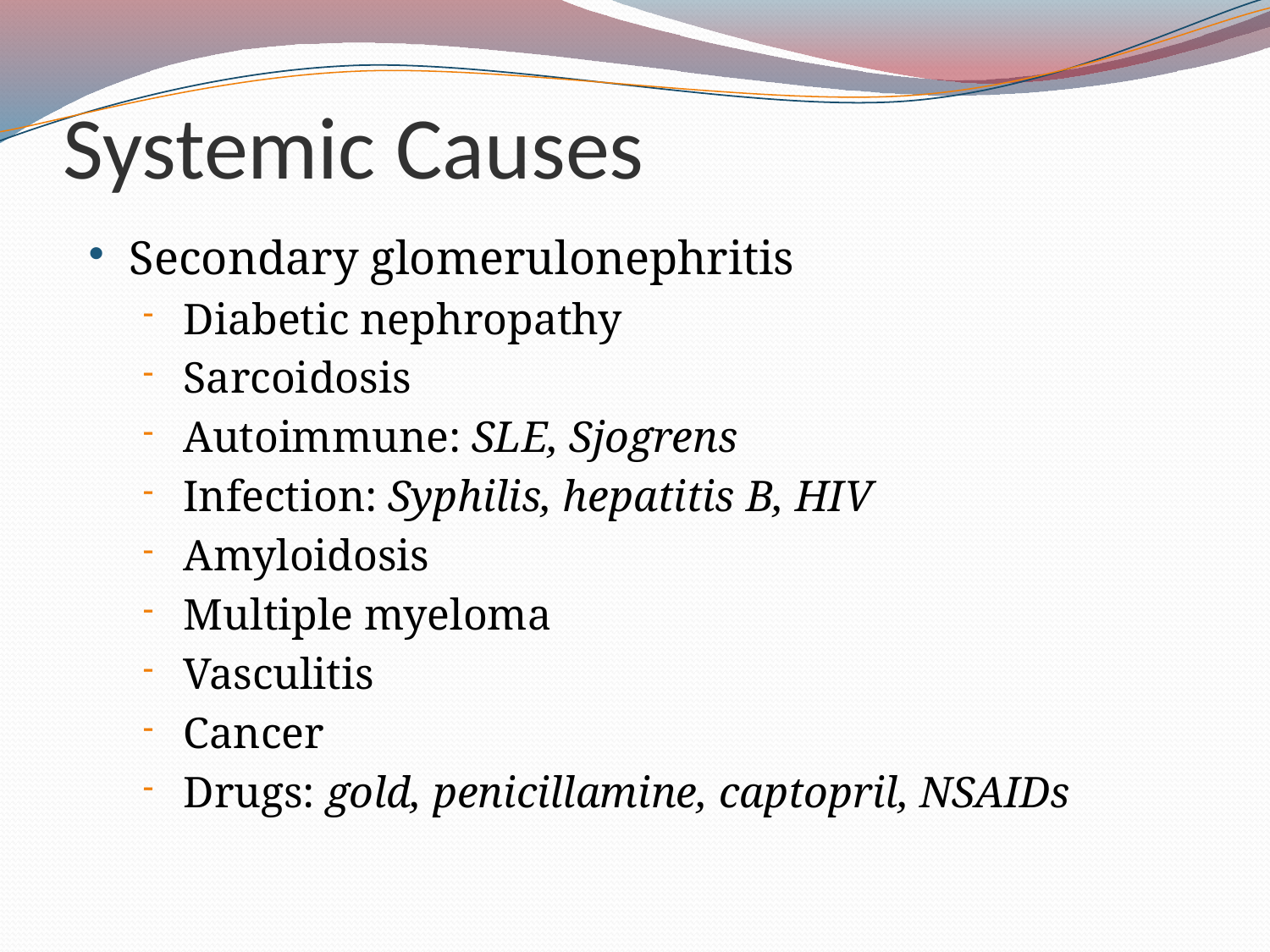

# Systemic Causes
Secondary glomerulonephritis
Diabetic nephropathy
Sarcoidosis
Autoimmune: SLE, Sjogrens
Infection: Syphilis, hepatitis B, HIV
Amyloidosis
Multiple myeloma
Vasculitis
Cancer
Drugs: gold, penicillamine, captopril, NSAIDs